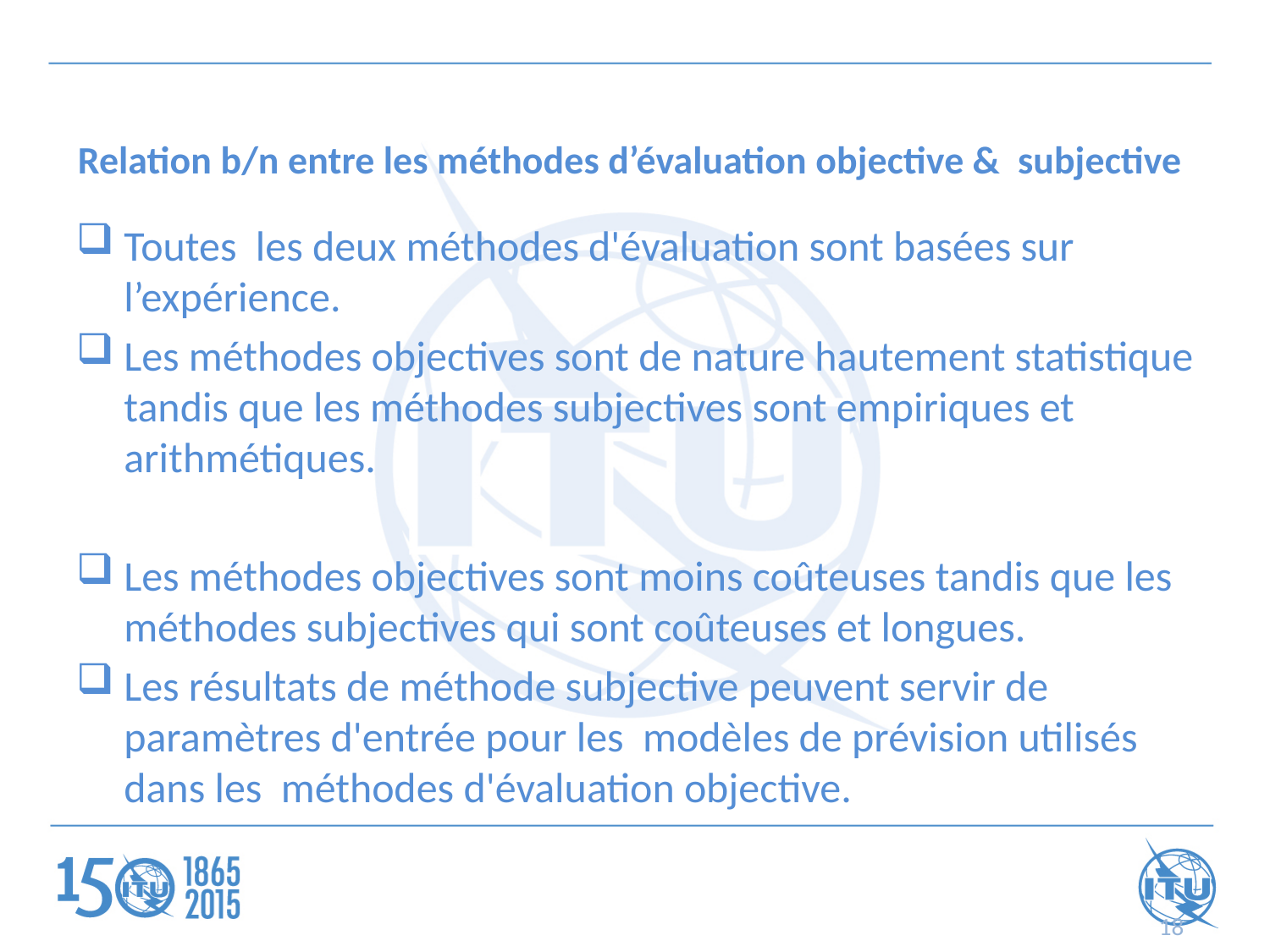

# Relation b/n entre les méthodes d’évaluation objective &  subjective

Toutes  les deux méthodes d'évaluation sont basées sur l’expérience.
Les méthodes objectives sont de nature hautement statistique tandis que les méthodes subjectives sont empiriques et arithmétiques.

Les méthodes objectives sont moins coûteuses tandis que les méthodes subjectives qui sont coûteuses et longues.
Les résultats de méthode subjective peuvent servir de paramètres d'entrée pour les  modèles de prévision utilisés dans les  méthodes d'évaluation objective.

18